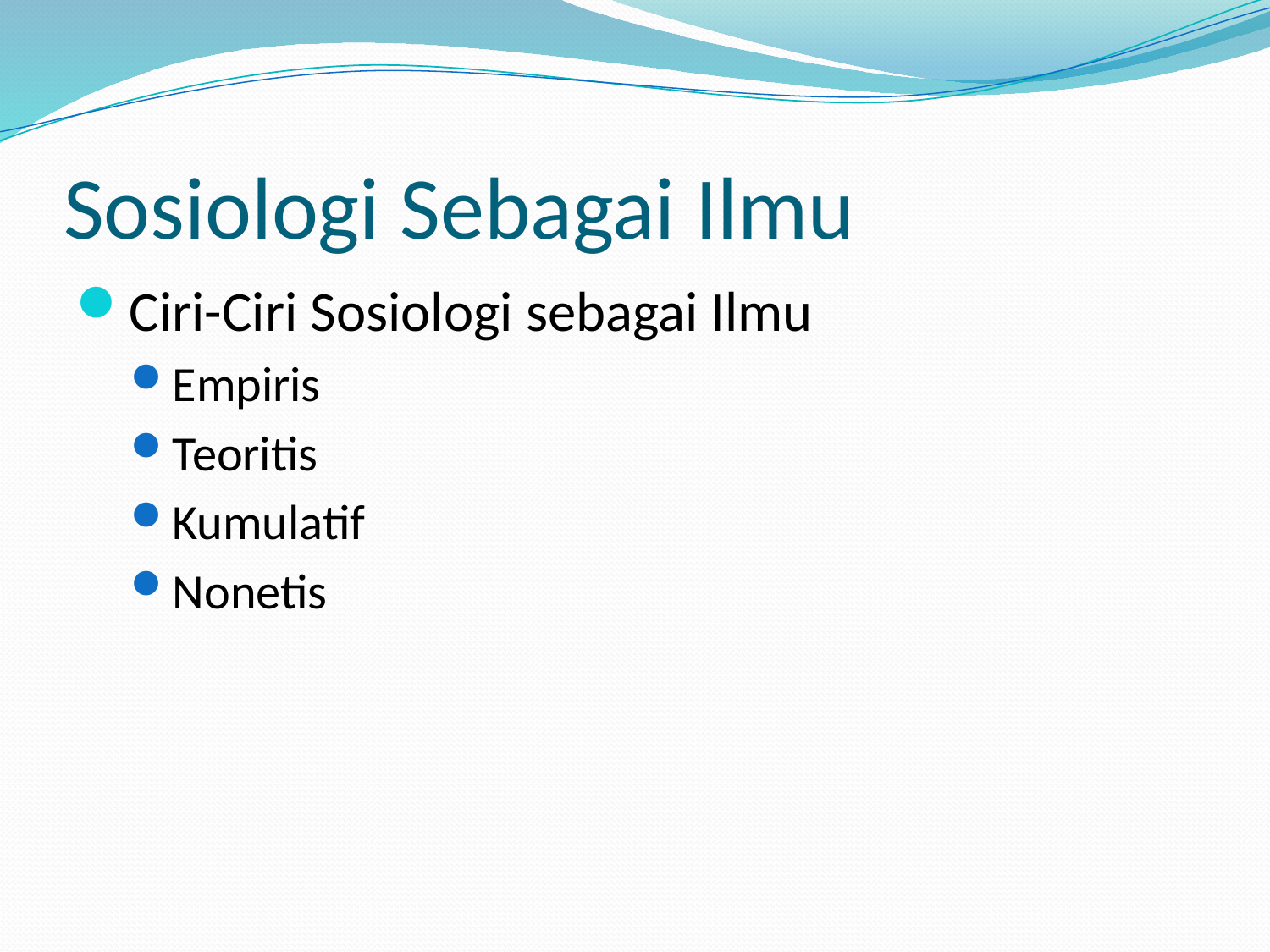

# Sosiologi Sebagai Ilmu
Ciri-Ciri Sosiologi sebagai Ilmu
Empiris
Teoritis
Kumulatif
Nonetis